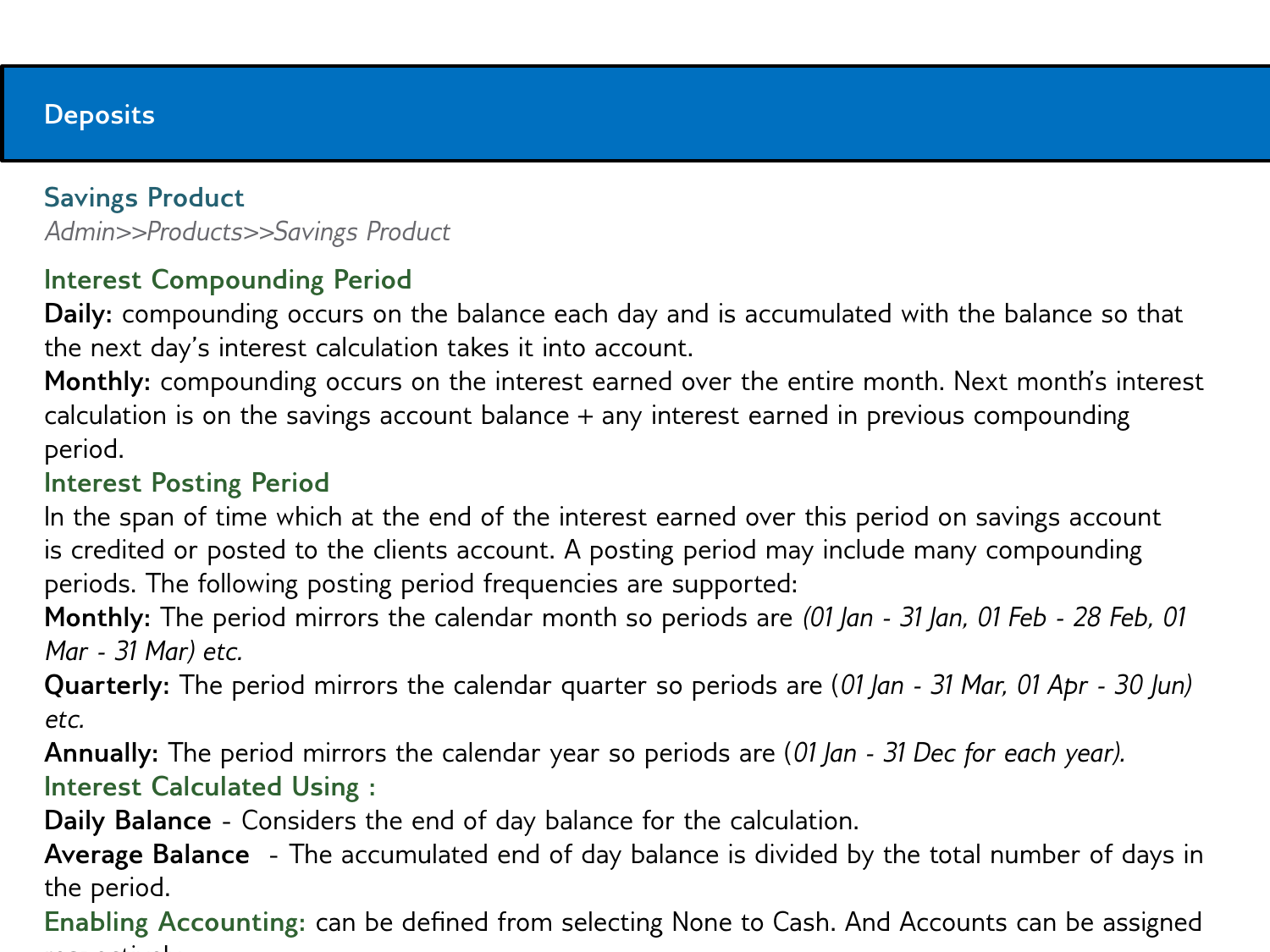

Deposits

Savings Product
Admin>>Products>>Savings Product

Interest Compounding Period
Daily: compounding occurs on the balance each day and is accumulated with the balance so that the next day’s interest calculation takes it into account.
Monthly: compounding occurs on the interest earned over the entire month. Next month’s interest calculation is on the savings account balance + any interest earned in previous compounding period.
Interest Posting Period
In the span of time which at the end of the interest earned over this period on savings account is credited or posted to the clients account. A posting period may include many compounding periods. The following posting period frequencies are supported:
Monthly: The period mirrors the calendar month so periods are (01 Jan - 31 Jan, 01 Feb - 28 Feb, 01 Mar - 31 Mar) etc.
Quarterly: The period mirrors the calendar quarter so periods are (01 Jan - 31 Mar, 01 Apr - 30 Jun) etc.
Annually: The period mirrors the calendar year so periods are (01 Jan - 31 Dec for each year).
Interest Calculated Using :
Daily Balance - Considers the end of day balance for the calculation.
Average Balance  - The accumulated end of day balance is divided by the total number of days in the period.
Enabling Accounting: can be defined from selecting None to Cash. And Accounts can be assigned respectively.